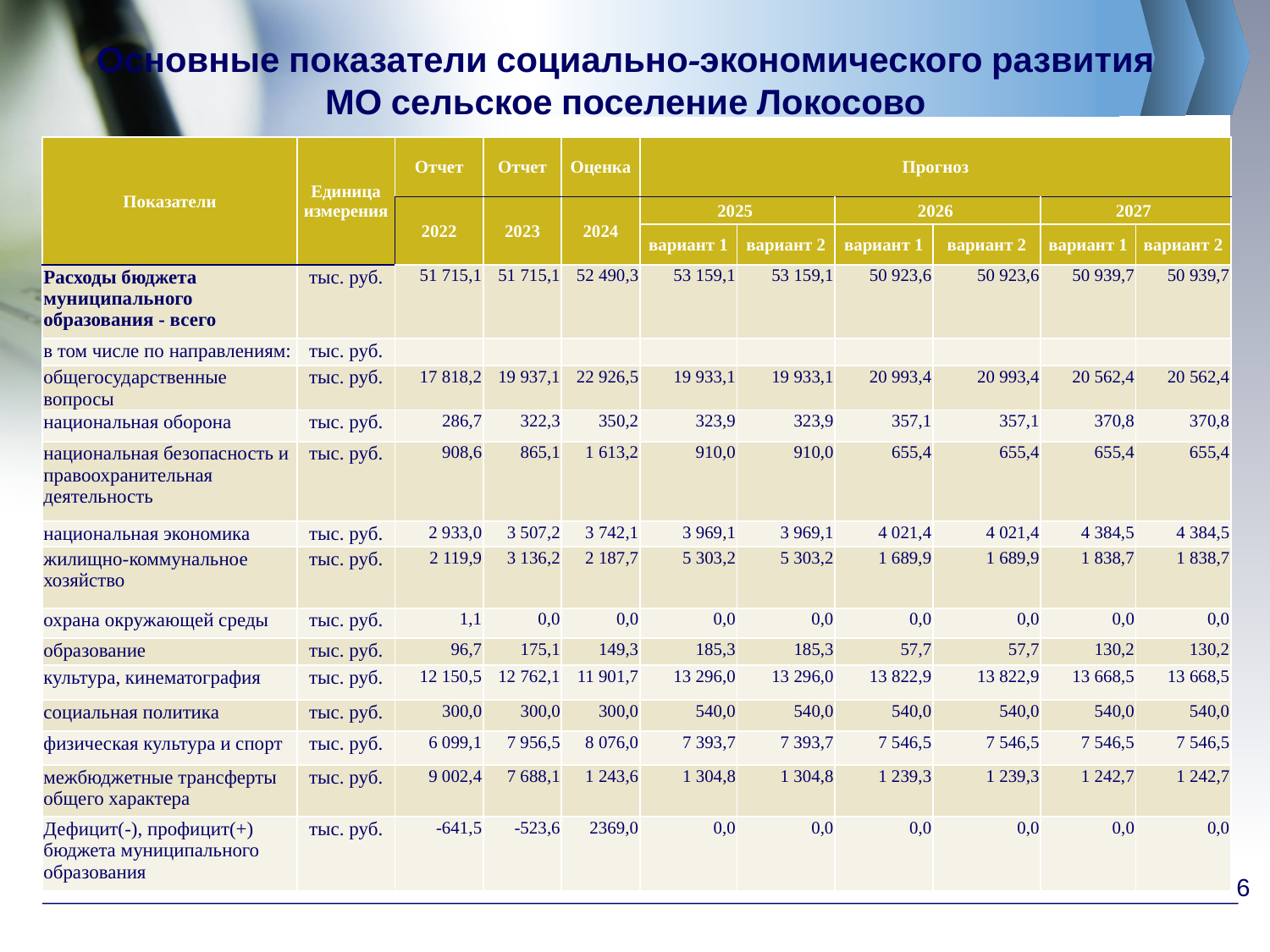

# Основные показатели социально-экономического развития МО сельское поселение Локосово
| Показатели | Единица измерения | Отчет | Отчет | Оценка | Прогноз |  |  |  |  |  |
| --- | --- | --- | --- | --- | --- | --- | --- | --- | --- | --- |
|  |  | 2022 | 2023 | 2024 | 2025 |  | 2026 |  | 2027 |  |
|  |  |  |  |  | вариант 1 | вариант 2 | вариант 1 | вариант 2 | вариант 1 | вариант 2 |
| Расходы бюджета муниципального образования - всего | тыс. руб. | 51 715,1 | 51 715,1 | 52 490,3 | 53 159,1 | 53 159,1 | 50 923,6 | 50 923,6 | 50 939,7 | 50 939,7 |
| в том числе по направлениям: | тыс. руб. |  |  |  |  |  |  |  |  |  |
| общегосударственные вопросы | тыс. руб. | 17 818,2 | 19 937,1 | 22 926,5 | 19 933,1 | 19 933,1 | 20 993,4 | 20 993,4 | 20 562,4 | 20 562,4 |
| национальная оборона | тыс. руб. | 286,7 | 322,3 | 350,2 | 323,9 | 323,9 | 357,1 | 357,1 | 370,8 | 370,8 |
| национальная безопасность и правоохранительная деятельность | тыс. руб. | 908,6 | 865,1 | 1 613,2 | 910,0 | 910,0 | 655,4 | 655,4 | 655,4 | 655,4 |
| национальная экономика | тыс. руб. | 2 933,0 | 3 507,2 | 3 742,1 | 3 969,1 | 3 969,1 | 4 021,4 | 4 021,4 | 4 384,5 | 4 384,5 |
| жилищно-коммунальное хозяйство | тыс. руб. | 2 119,9 | 3 136,2 | 2 187,7 | 5 303,2 | 5 303,2 | 1 689,9 | 1 689,9 | 1 838,7 | 1 838,7 |
| охрана окружающей среды | тыс. руб. | 1,1 | 0,0 | 0,0 | 0,0 | 0,0 | 0,0 | 0,0 | 0,0 | 0,0 |
| образование | тыс. руб. | 96,7 | 175,1 | 149,3 | 185,3 | 185,3 | 57,7 | 57,7 | 130,2 | 130,2 |
| культура, кинематография | тыс. руб. | 12 150,5 | 12 762,1 | 11 901,7 | 13 296,0 | 13 296,0 | 13 822,9 | 13 822,9 | 13 668,5 | 13 668,5 |
| социальная политика | тыс. руб. | 300,0 | 300,0 | 300,0 | 540,0 | 540,0 | 540,0 | 540,0 | 540,0 | 540,0 |
| физическая культура и спорт | тыс. руб. | 6 099,1 | 7 956,5 | 8 076,0 | 7 393,7 | 7 393,7 | 7 546,5 | 7 546,5 | 7 546,5 | 7 546,5 |
| межбюджетные трансферты общего характера | тыс. руб. | 9 002,4 | 7 688,1 | 1 243,6 | 1 304,8 | 1 304,8 | 1 239,3 | 1 239,3 | 1 242,7 | 1 242,7 |
| Дефицит(-), профицит(+) бюджета муниципального образования | тыс. руб. | -641,5 | -523,6 | 2369,0 | 0,0 | 0,0 | 0,0 | 0,0 | 0,0 | 0,0 |
6